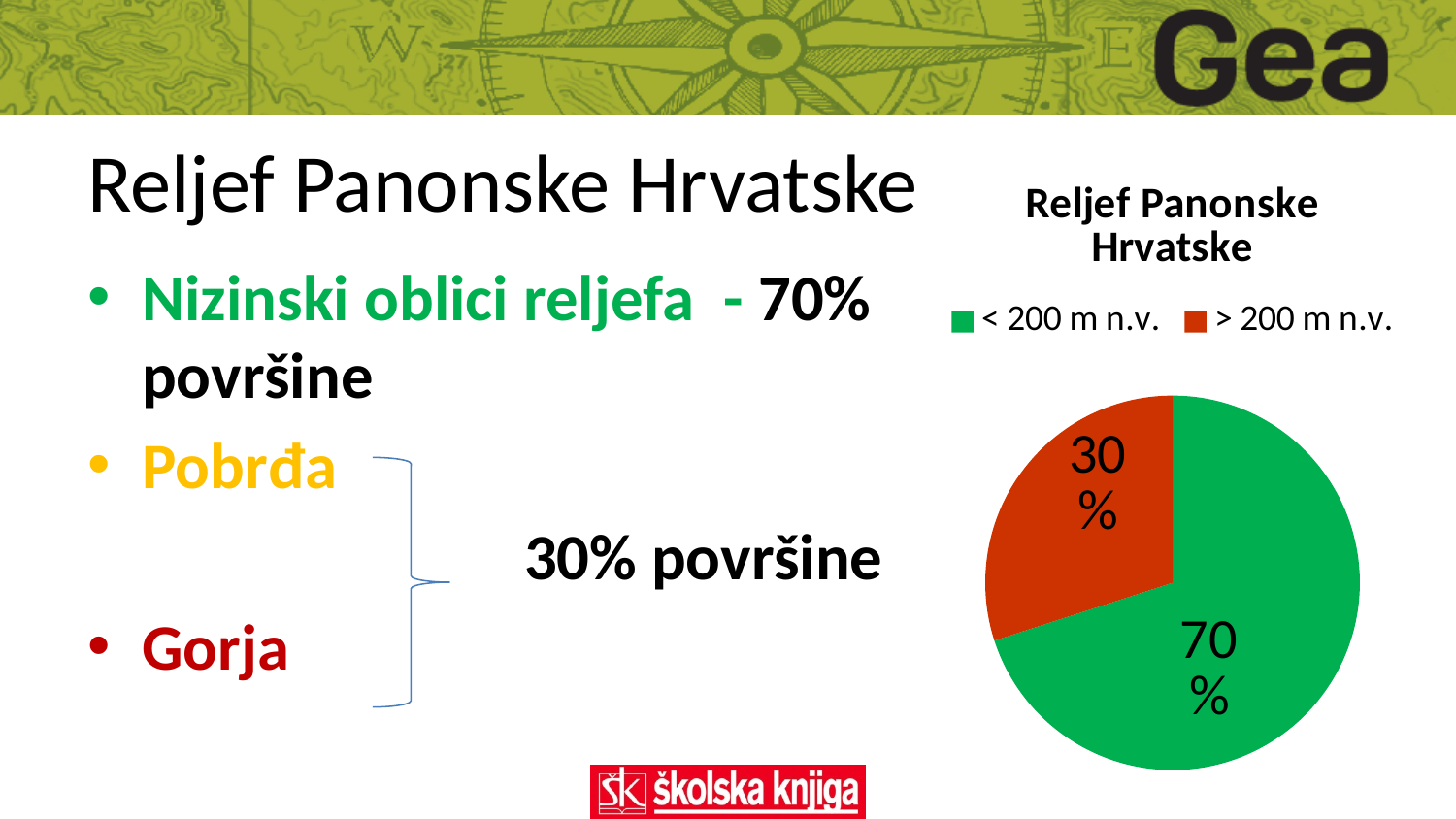

# Reljef Panonske Hrvatske

### Chart: Reljef Panonske Hrvatske

| Category | Reljef Nizinske Hrvatske |
|---|---|
| < 200 m n.v. | 70.0 |
| > 200 m n.v. | 30.0 |
Nizinski oblici reljefa  - 70% površine
Pobrđa
     30% površine
Gorja